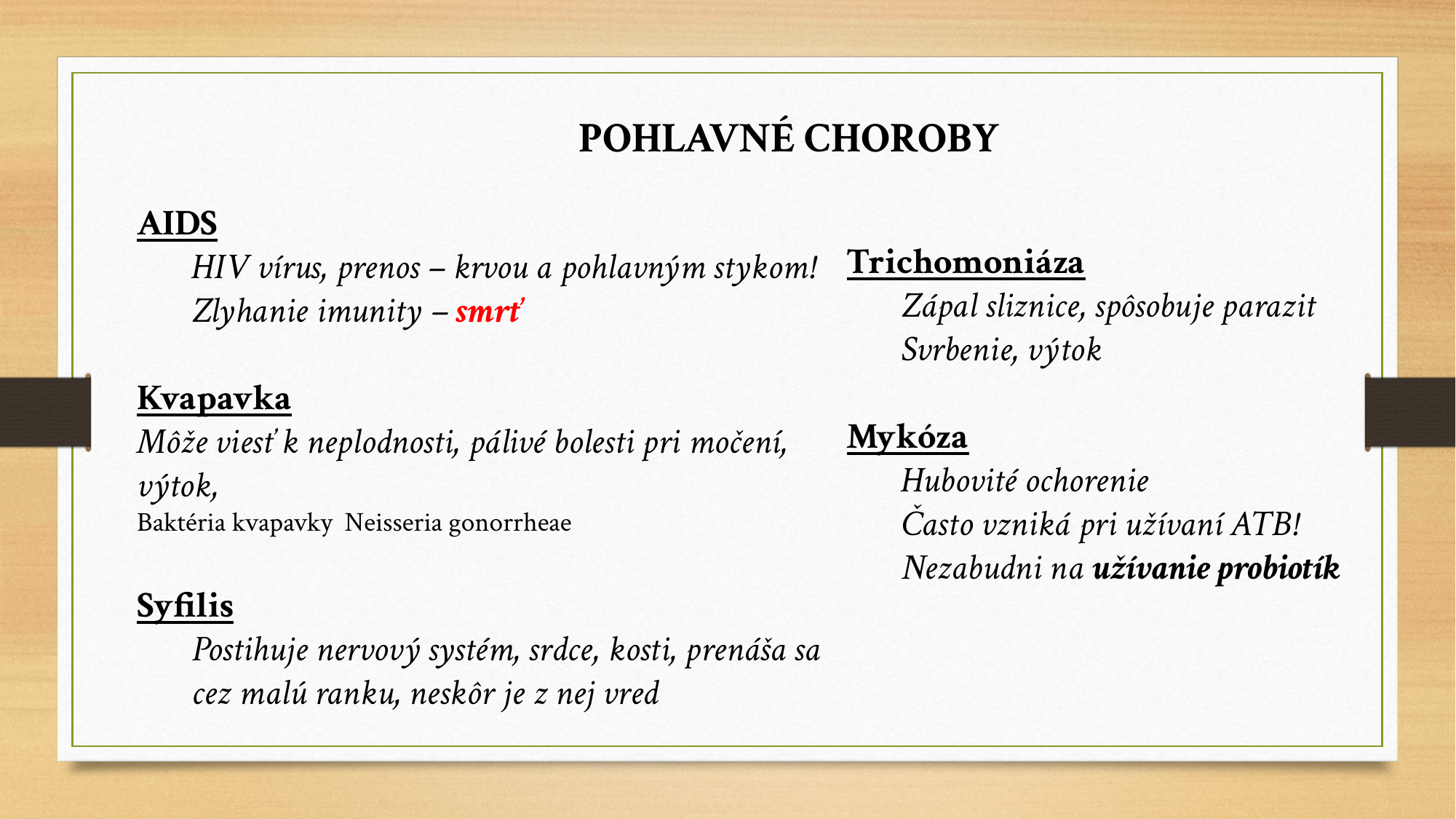

POHLAVNÉ CHOROBY
AIDS
HIV vírus, prenos – krvou a pohlavným stykom!
Zlyhanie imunity – smrť

Kvapavka
Môže viesť k neplodnosti, pálivé bolesti pri močení, výtok,
Baktéria kvapavky  Neisseria gonorrheae

Syfilis
Postihuje nervový systém, srdce, kosti, prenáša sa cez malú ranku, neskôr je z nej vred
Trichomoniáza
Zápal sliznice, spôsobuje parazit
Svrbenie, výtok

Mykóza
Hubovité ochorenie
Často vzniká pri užívaní ATB! Nezabudni na užívanie probiotík